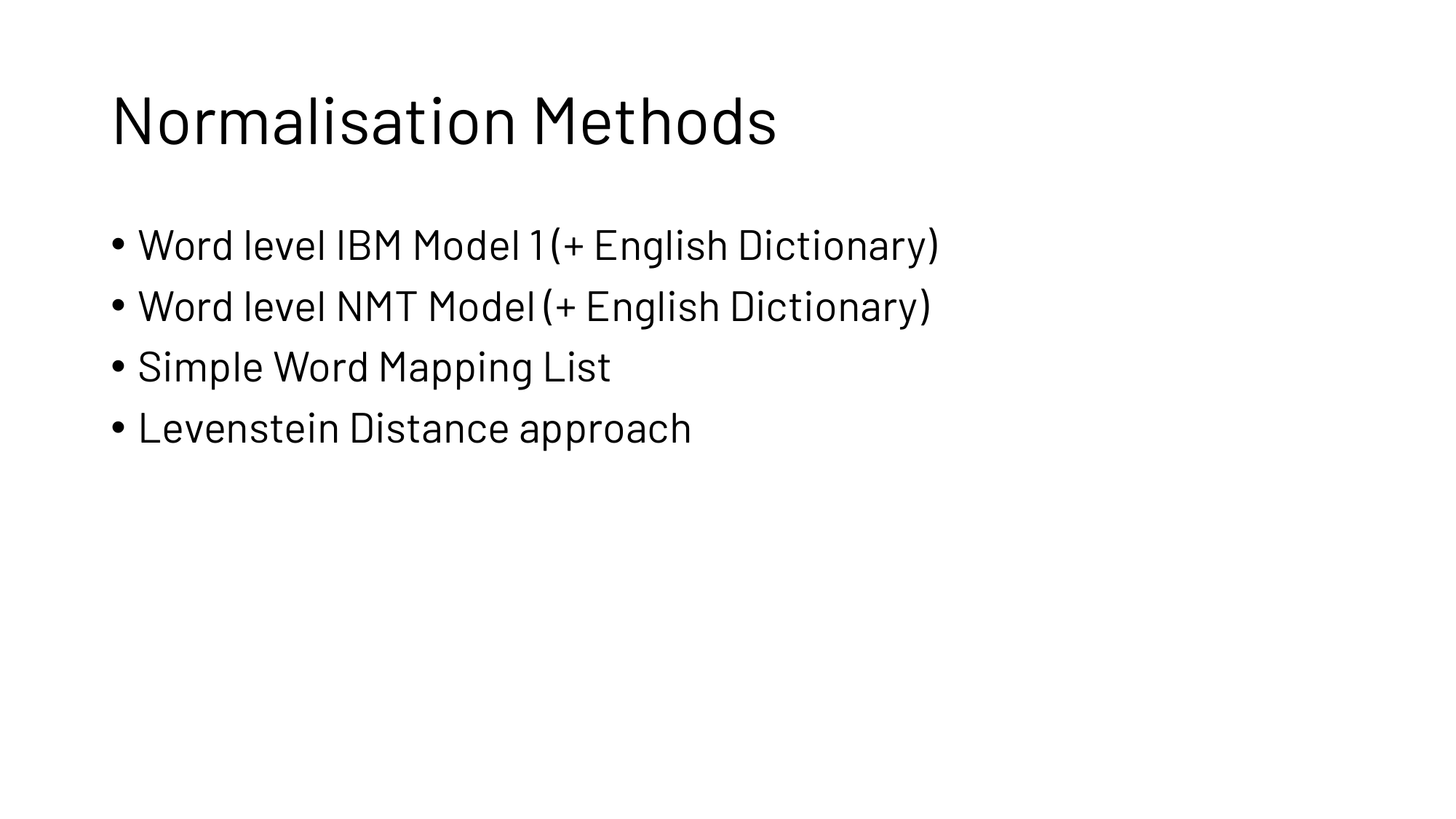

# Normalisation Methods
Word level IBM Model 1 (+ English Dictionary)
Word level NMT Model (+ English Dictionary)
Simple Word Mapping List
Levenstein Distance approach